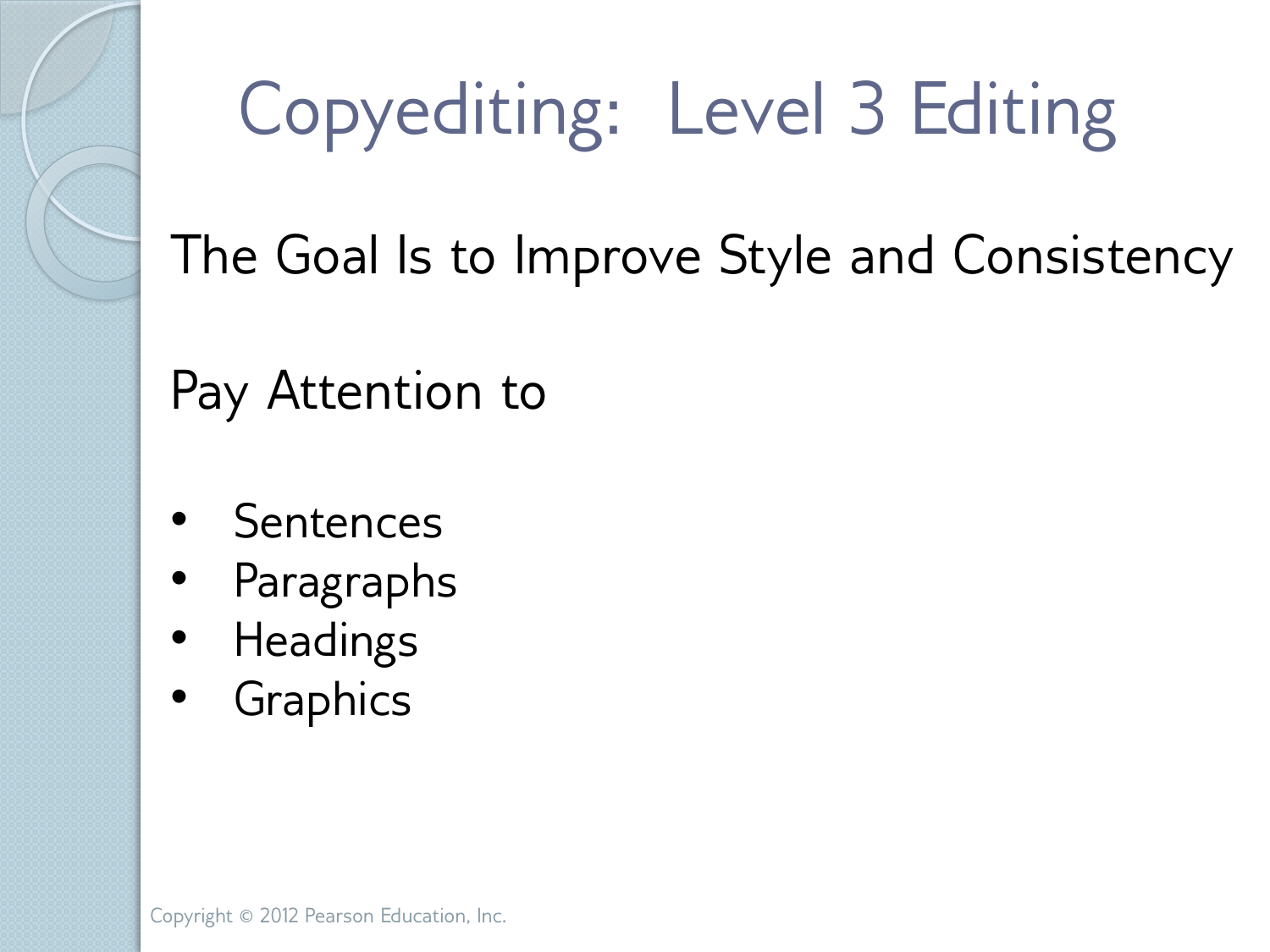

# Copyediting:  Level 3 Editing
The Goal Is to Improve Style and Consistency

Pay Attention to

Sentences
Paragraphs
Headings
Graphics
Copyright © 2012 Pearson Education, Inc.